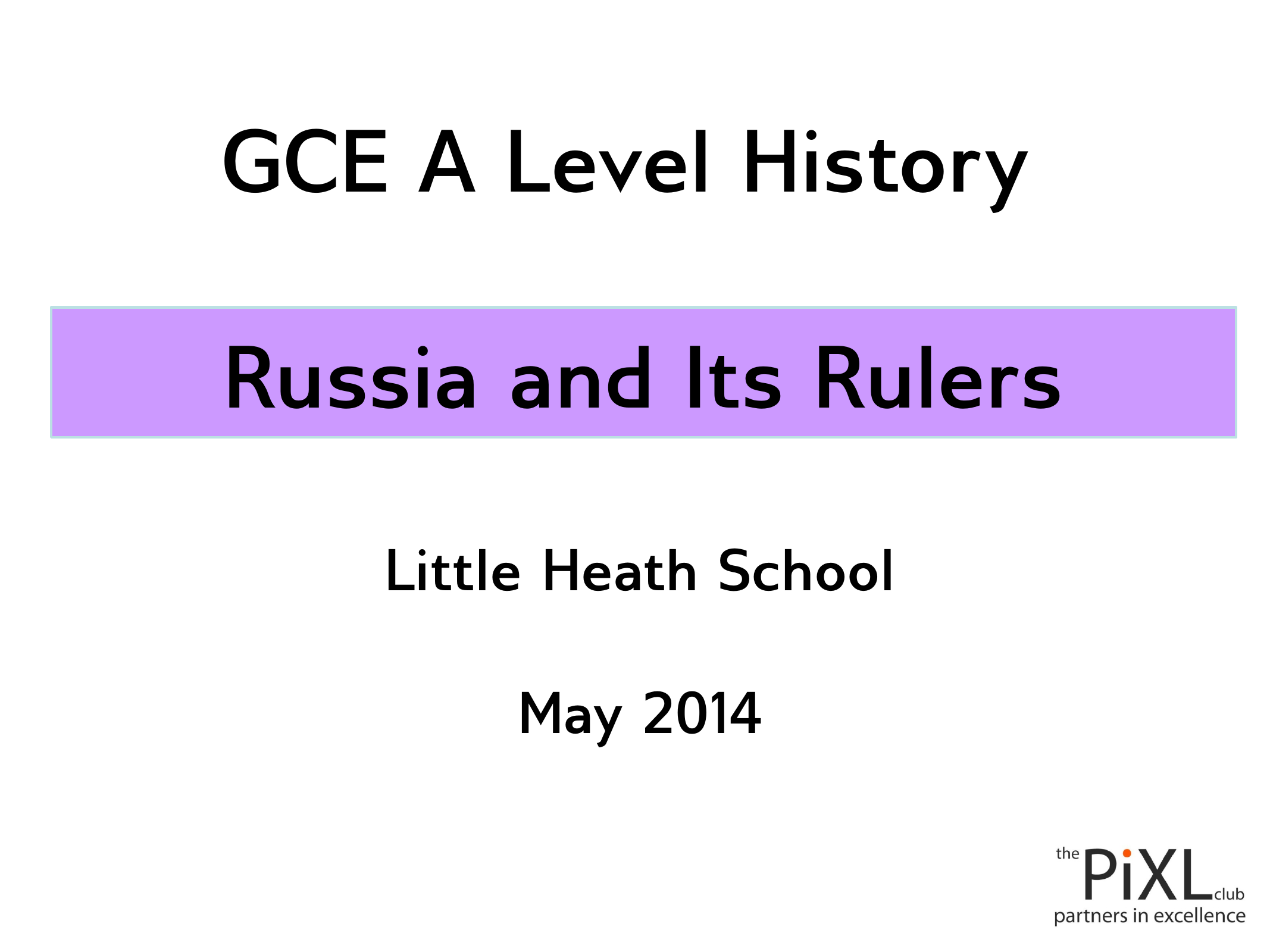

# GCE A Level History Little Heath School May 2014
Russia and Its Rulers